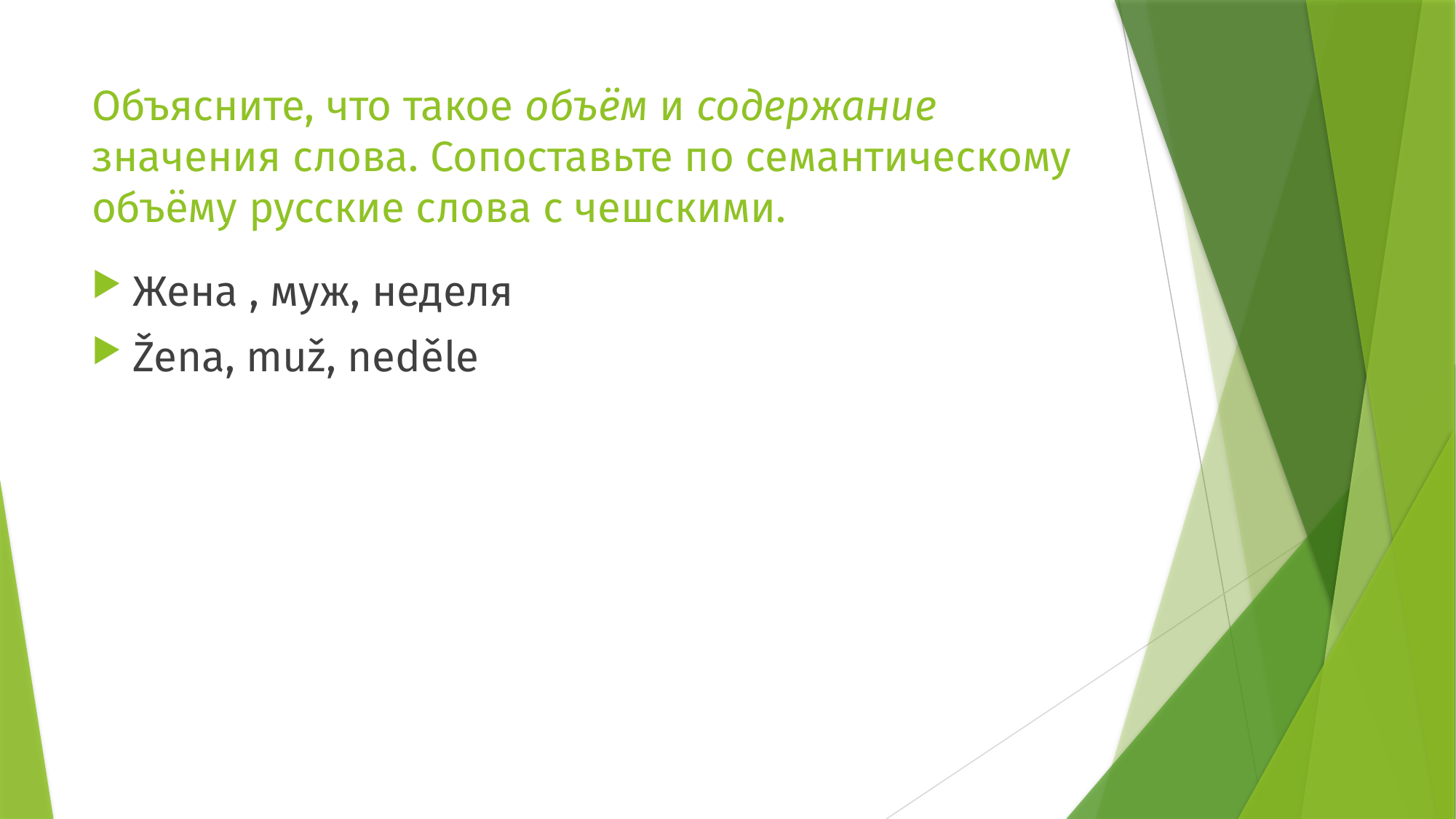

# Объясните, что такое объём и содержание значения слова. Сопоставьте по семантическому объёму русские слова с чешскими.
Жена , муж, неделя
Žena, muž, neděle